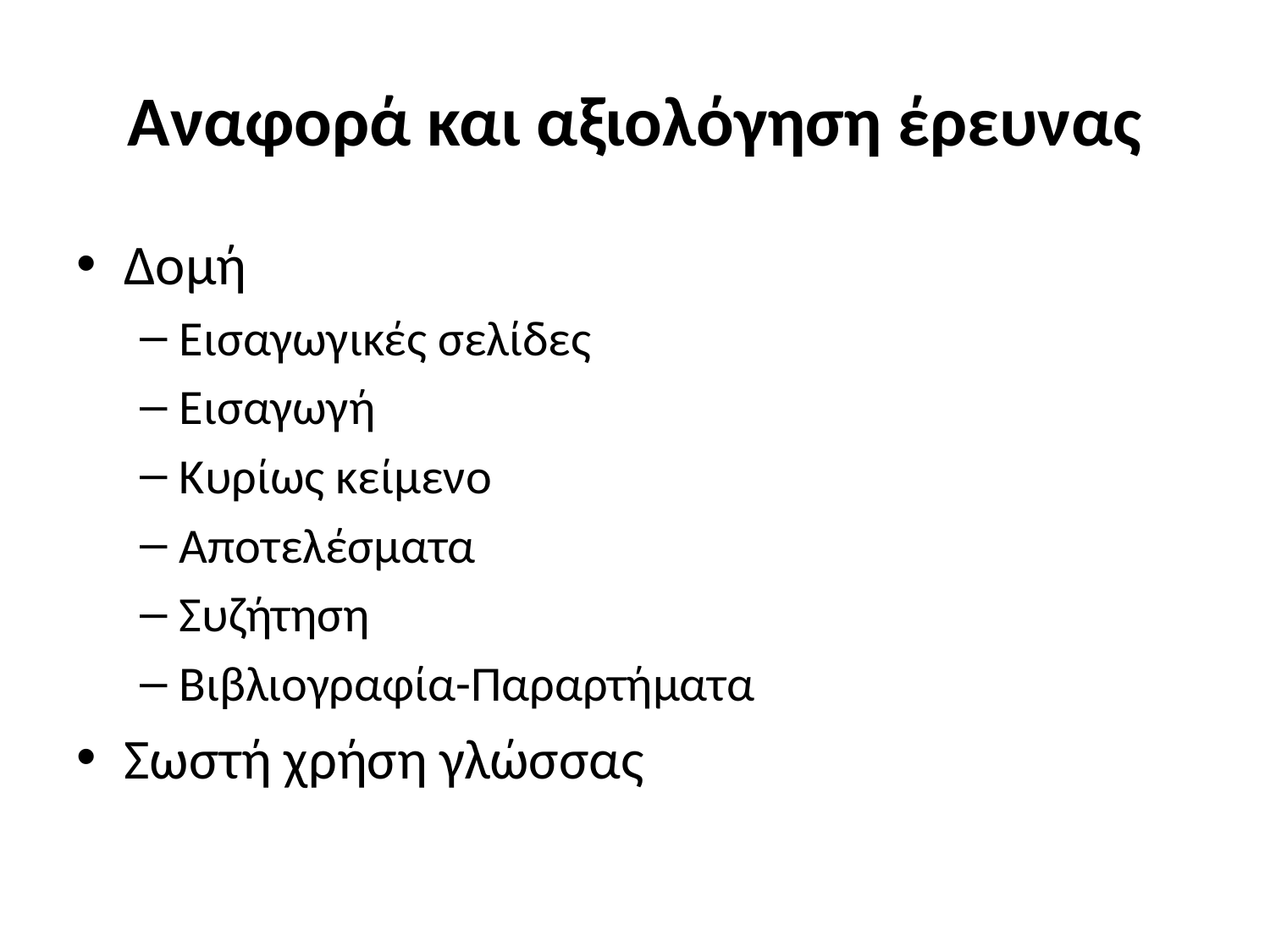

# Αναφορά και αξιολόγηση έρευνας
Δομή
Εισαγωγικές σελίδες
Εισαγωγή
Κυρίως κείμενο
Αποτελέσματα
Συζήτηση
Βιβλιογραφία-Παραρτήματα
Σωστή χρήση γλώσσας